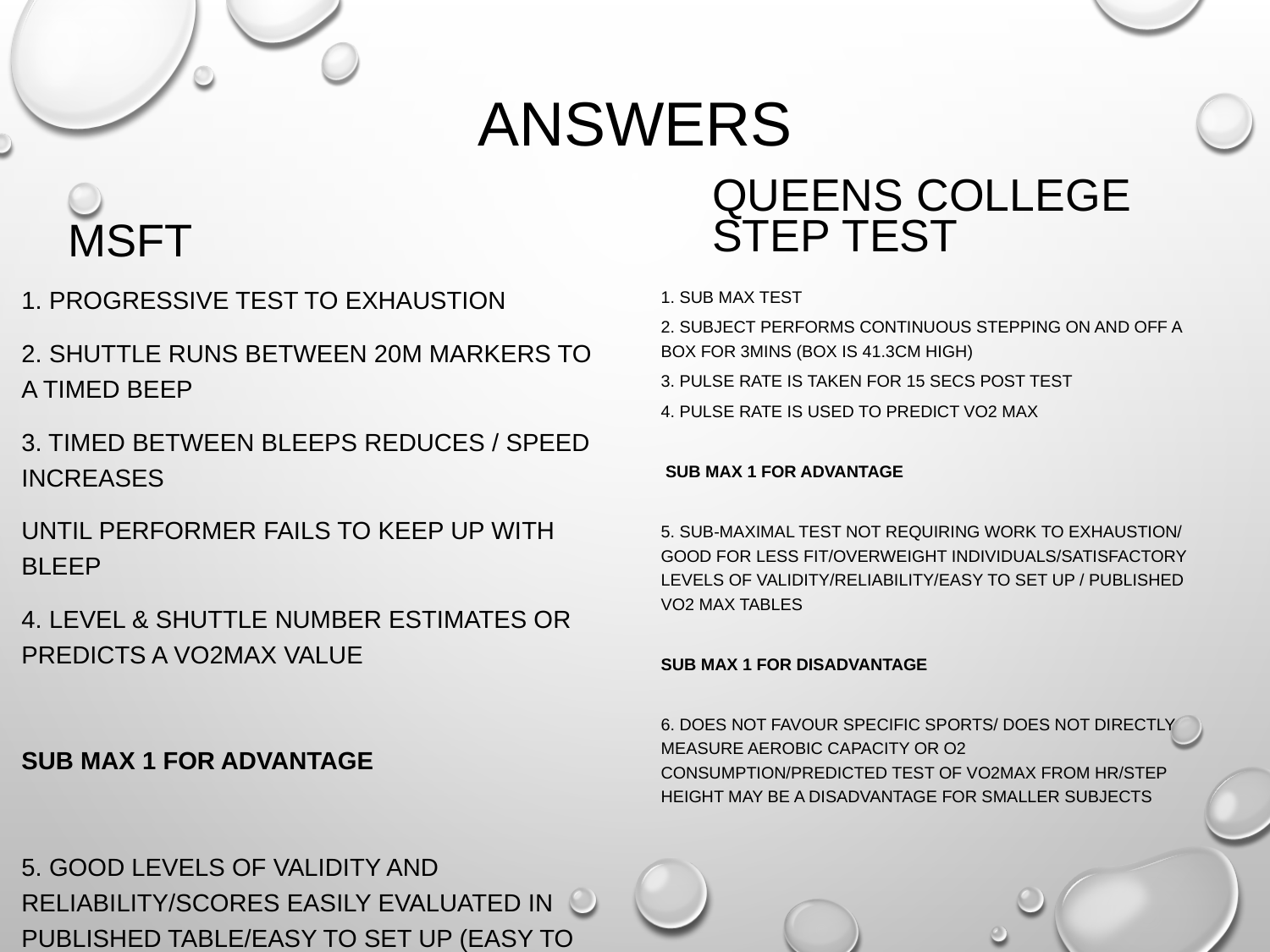

# Answers
Queens college step test
MSFT
1. Progressive test to exhaustion
2. Shuttle runs between 20m markers to a timed beep
3. Timed between bleeps reduces / speed increases
until performer fails to keep up with bleep
4. Level & shuttle number estimates or predicts a VO2max value

Sub max 1 for advantage

5. Good levels of validity and reliability/scores easily evaluated in published table/easy to set up (easy to access/available)/large groups can be tested

Sub max 1 for disadvantage

6. Test to exhaustion not good for unfit/overweight individuals/predicted values and not 100% accurate/not good correlation/estimated with similar
others/favours runners not cyclists or swimmers or rowers/relies on motivational levels of performers

1. Sub max test
2. Subject performs continuous stepping on and off a box for 3mins (box is 41.3cm high)
3. Pulse rate is taken for 15 secs post test
4. Pulse rate is used to predict VO2 max

 Sub max 1 for advantage

5. Sub-maximal test not requiring work to exhaustion/ good for less fit/overweight individuals/satisfactory  levels of validity/reliability/easy to set up / published VO2 max tables

Sub max 1 for disadvantage

6. Does not favour specific sports/ does not directly measure aerobic capacity or O2 consumption/predicted test of VO2max from HR/step height may be a disadvantage for smaller subjects